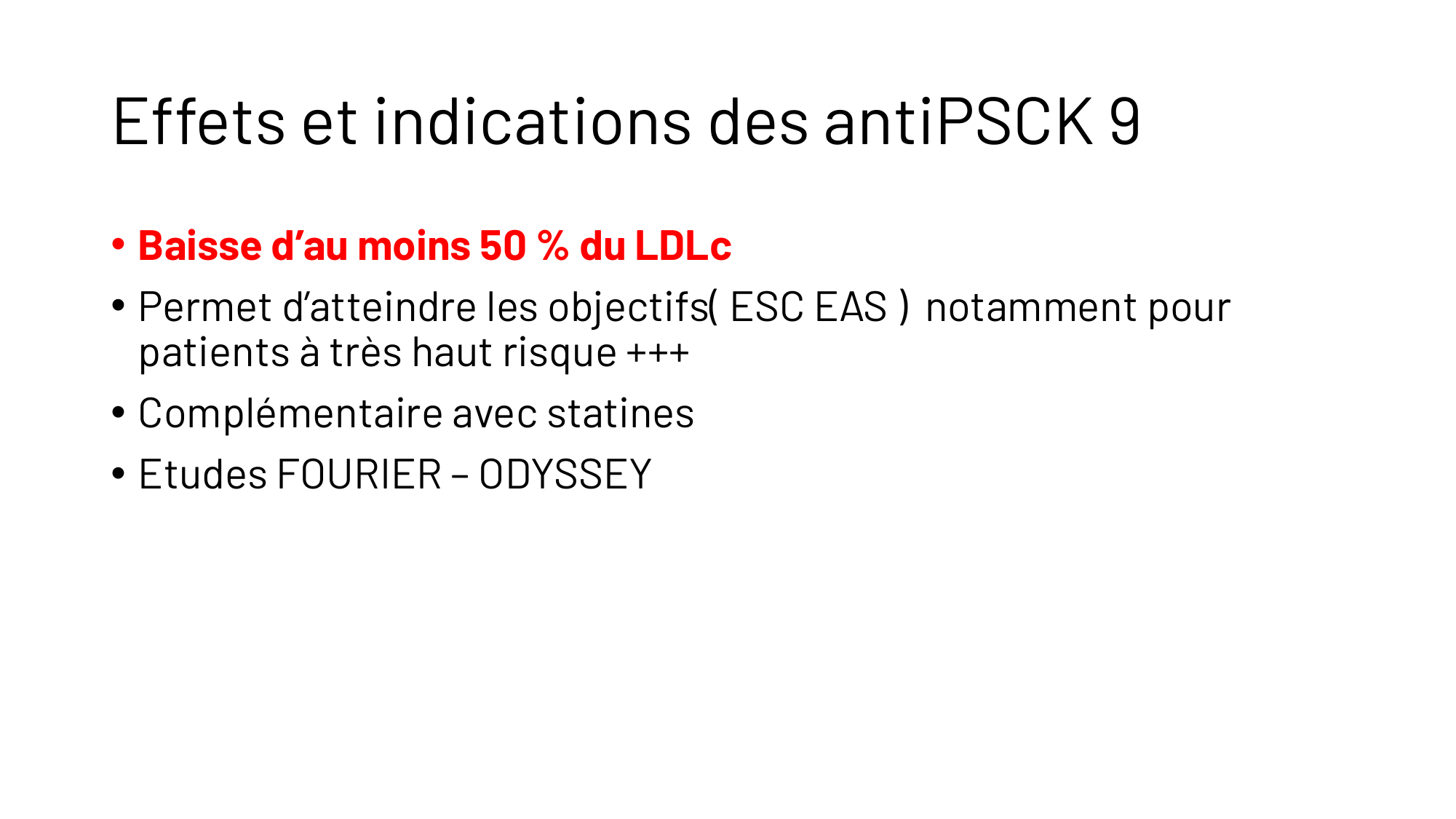

# Effets et indications des antiPSCK 9
Baisse d’au moins 50 % du LDLc
Permet d’atteindre les objectifs( ESC EAS )  notamment pour patients à très haut risque +++
Complémentaire avec statines
Etudes FOURIER – ODYSSEY